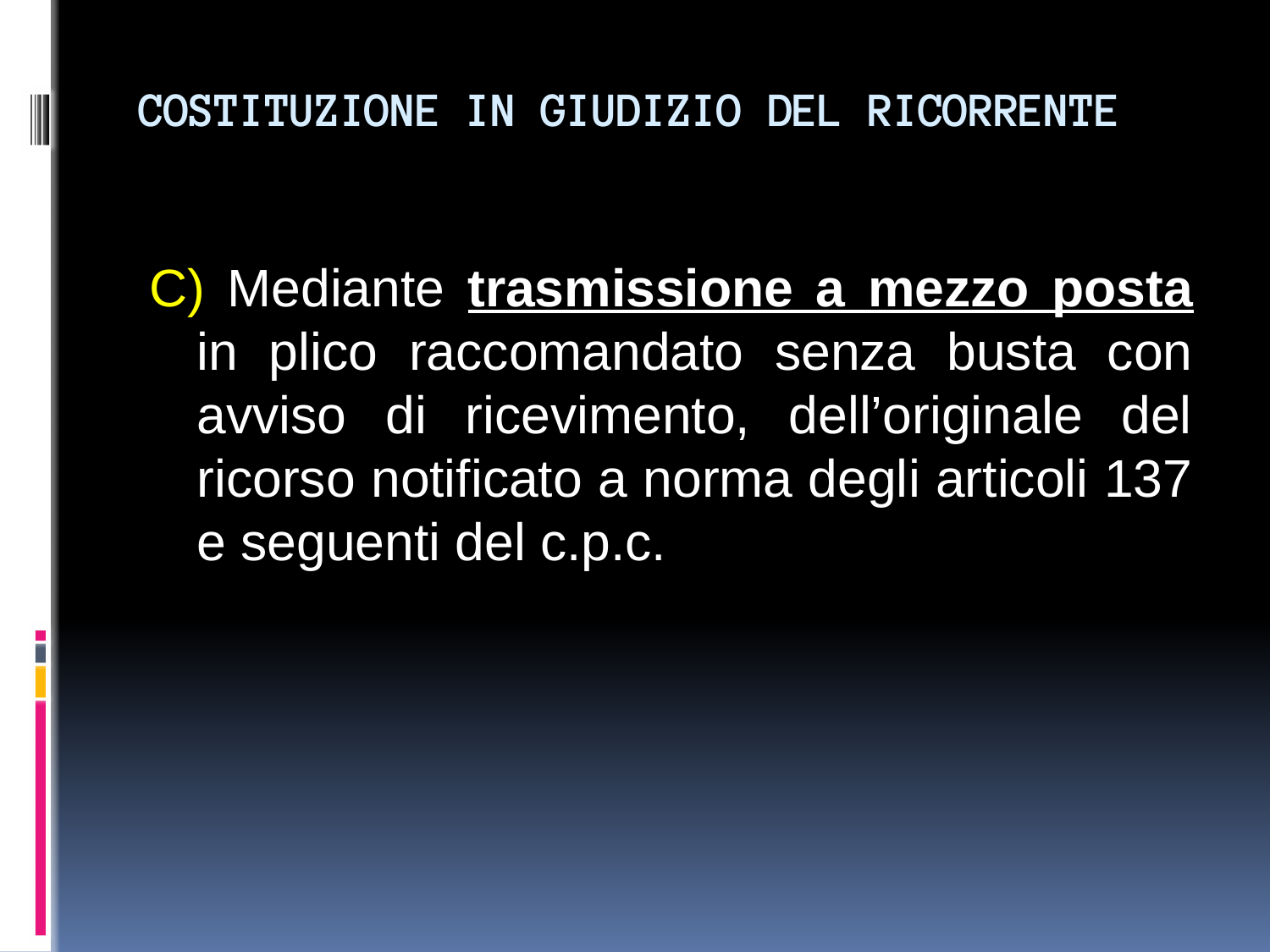

# COSTITUZIONE IN GIUDIZIO DEL RICORRENTE
C) Mediante trasmissione a mezzo posta in plico raccomandato senza busta con avviso di ricevimento, dell’originale del ricorso notificato a norma degli articoli 137 e seguenti del c.p.c.